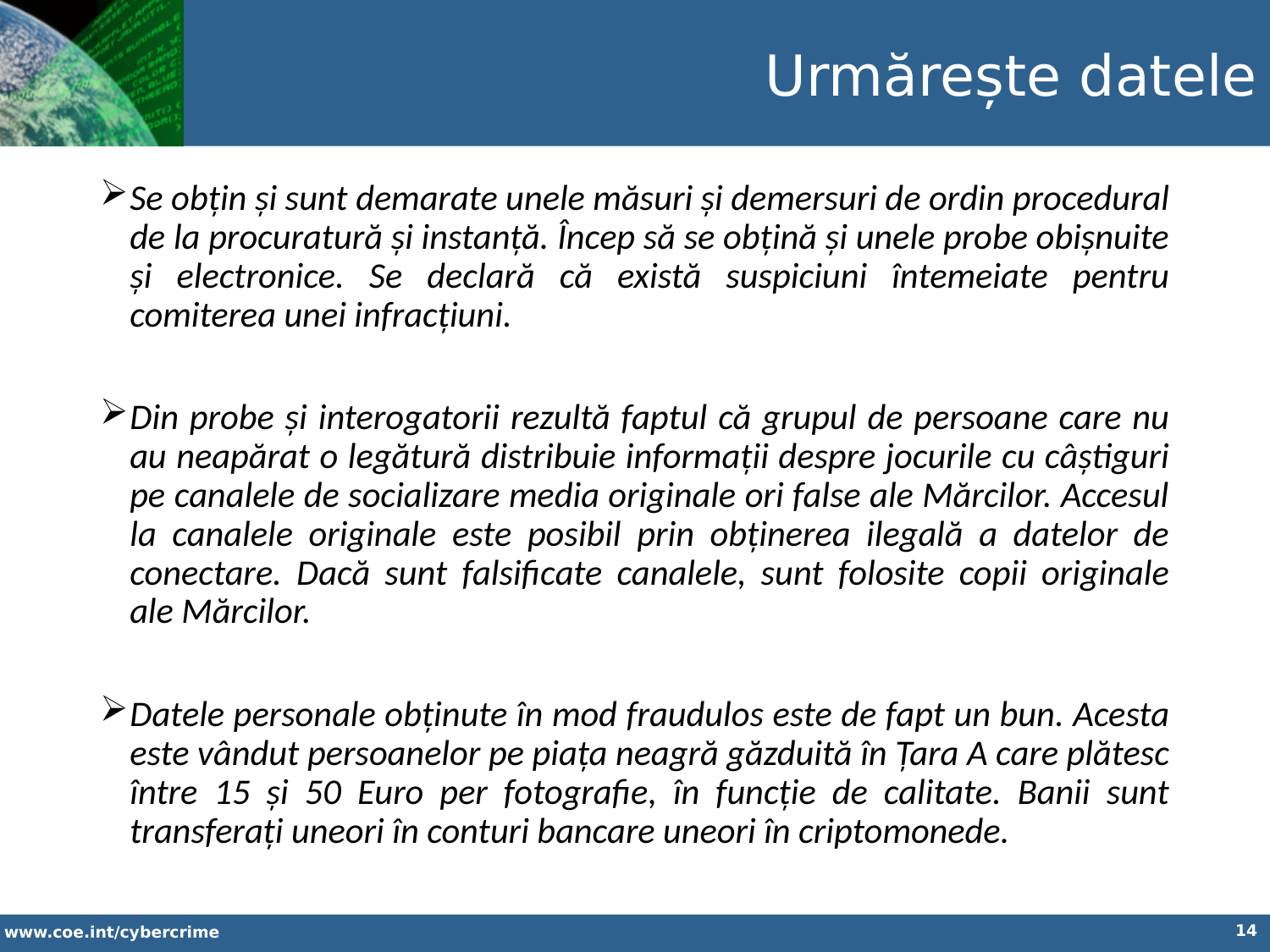

Urmărește datele
Se obțin și sunt demarate unele măsuri și demersuri de ordin procedural de la procuratură și instanță. Încep să se obțină și unele probe obișnuite și electronice. Se declară că există suspiciuni întemeiate pentru comiterea unei infracțiuni.

Din probe și interogatorii rezultă faptul că grupul de persoane care nu au neapărat o legătură distribuie informații despre jocurile cu câștiguri pe canalele de socializare media originale ori false ale Mărcilor. Accesul la canalele originale este posibil prin obținerea ilegală a datelor de conectare. Dacă sunt falsificate canalele, sunt folosite copii originale ale Mărcilor.

Datele personale obținute în mod fraudulos este de fapt un bun. Acesta este vândut persoanelor pe piața neagră găzduită în Țara A care plătesc între 15 și 50 Euro per fotografie, în funcție de calitate. Banii sunt transferați uneori în conturi bancare uneori în criptomonede.

14